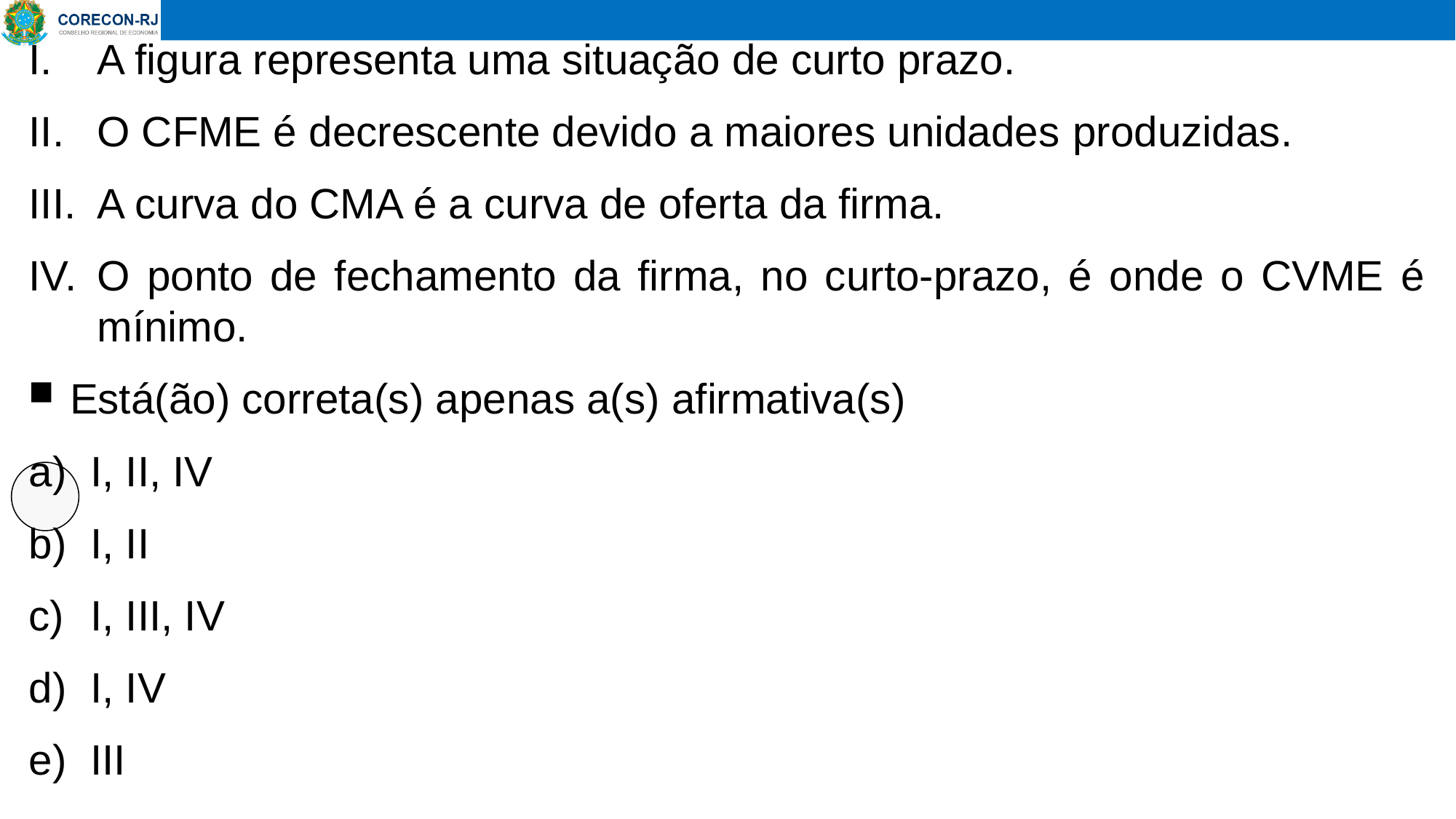

A figura representa uma situação de curto prazo.
O CFME é decrescente devido a maiores unidades produzidas.
A curva do CMA é a curva de oferta da firma.
O ponto de fechamento da firma, no curto-prazo, é onde o CVME é mínimo.
Está(ão) correta(s) apenas a(s) afirmativa(s)
I, II, IV
I, II
I, III, IV
I, IV
III